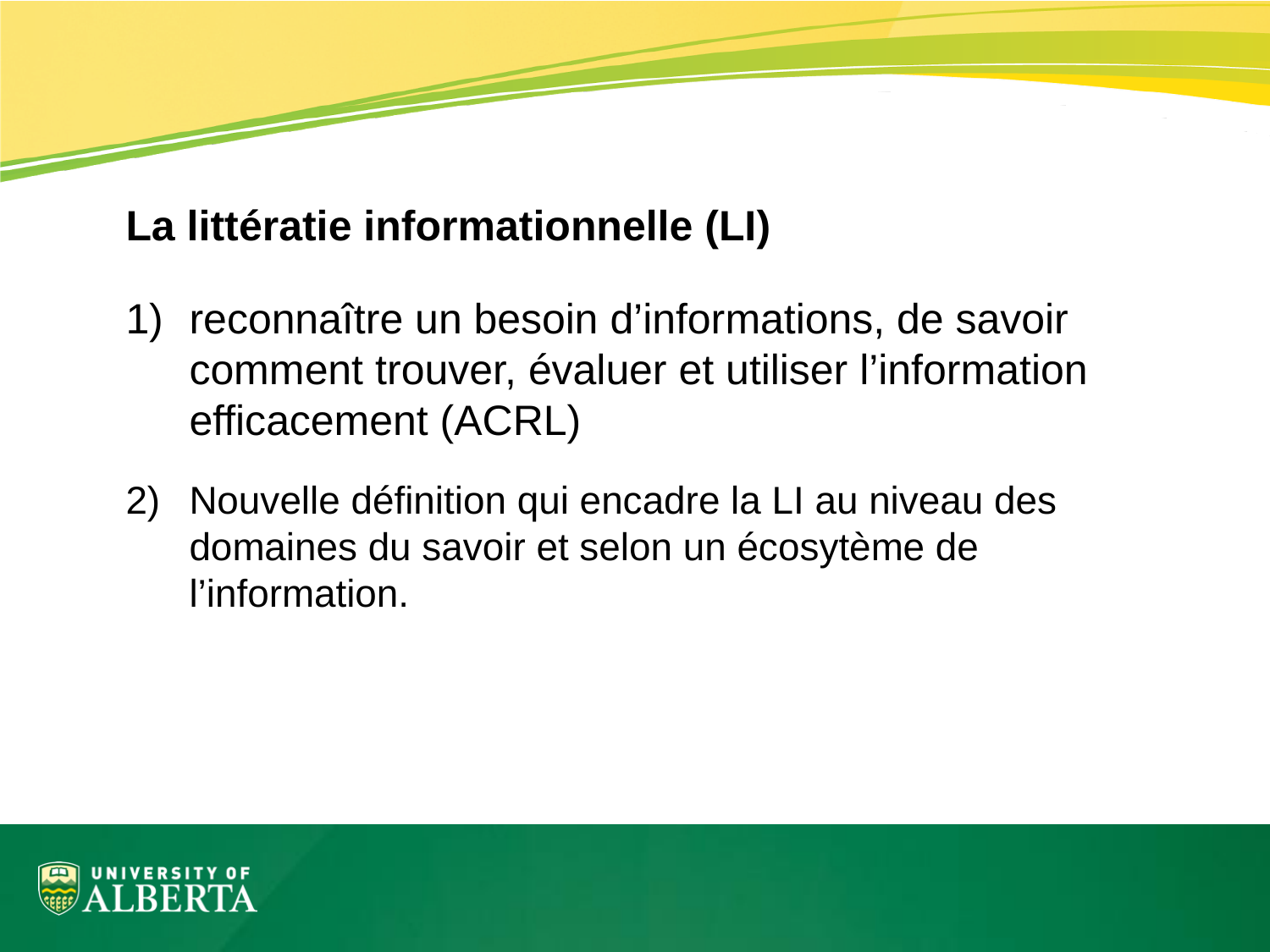

# La littératie informationnelle (LI)
reconnaître un besoin d’informations, de savoir comment trouver, évaluer et utiliser l’information efficacement (ACRL)
Nouvelle définition qui encadre la LI au niveau des domaines du savoir et selon un écosytème de l’information.